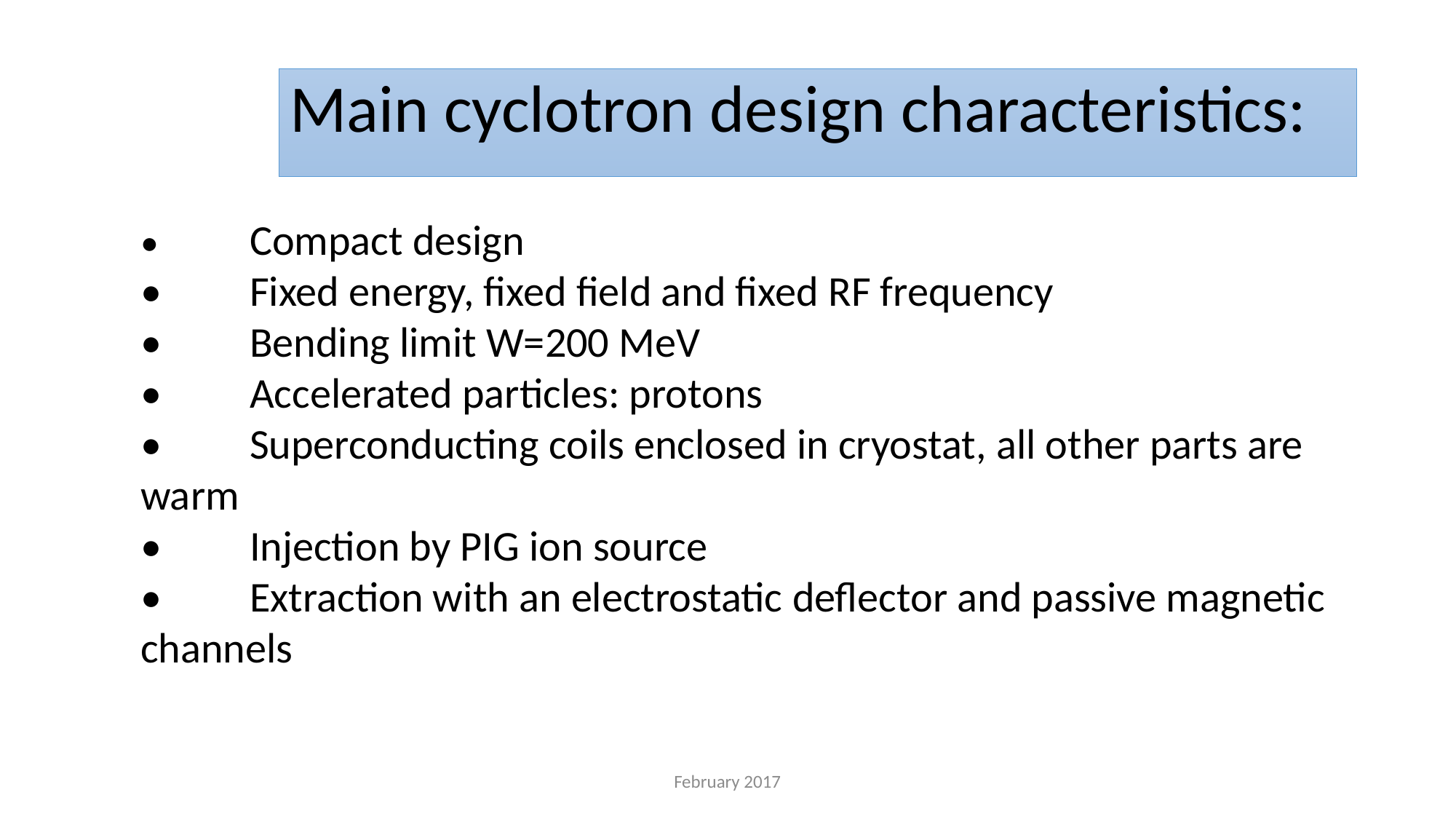

Main cyclotron design characteristics:

•	Compact design
•	Fixed energy, fixed field and fixed RF frequency
•	Bending limit W=200 MeV
•	Accelerated particles: protons
•	Superconducting coils enclosed in cryostat, all other parts are warm
•	Injection by PIG ion source
•	Extraction with an electrostatic deflector and passive magnetic channels

February 2017